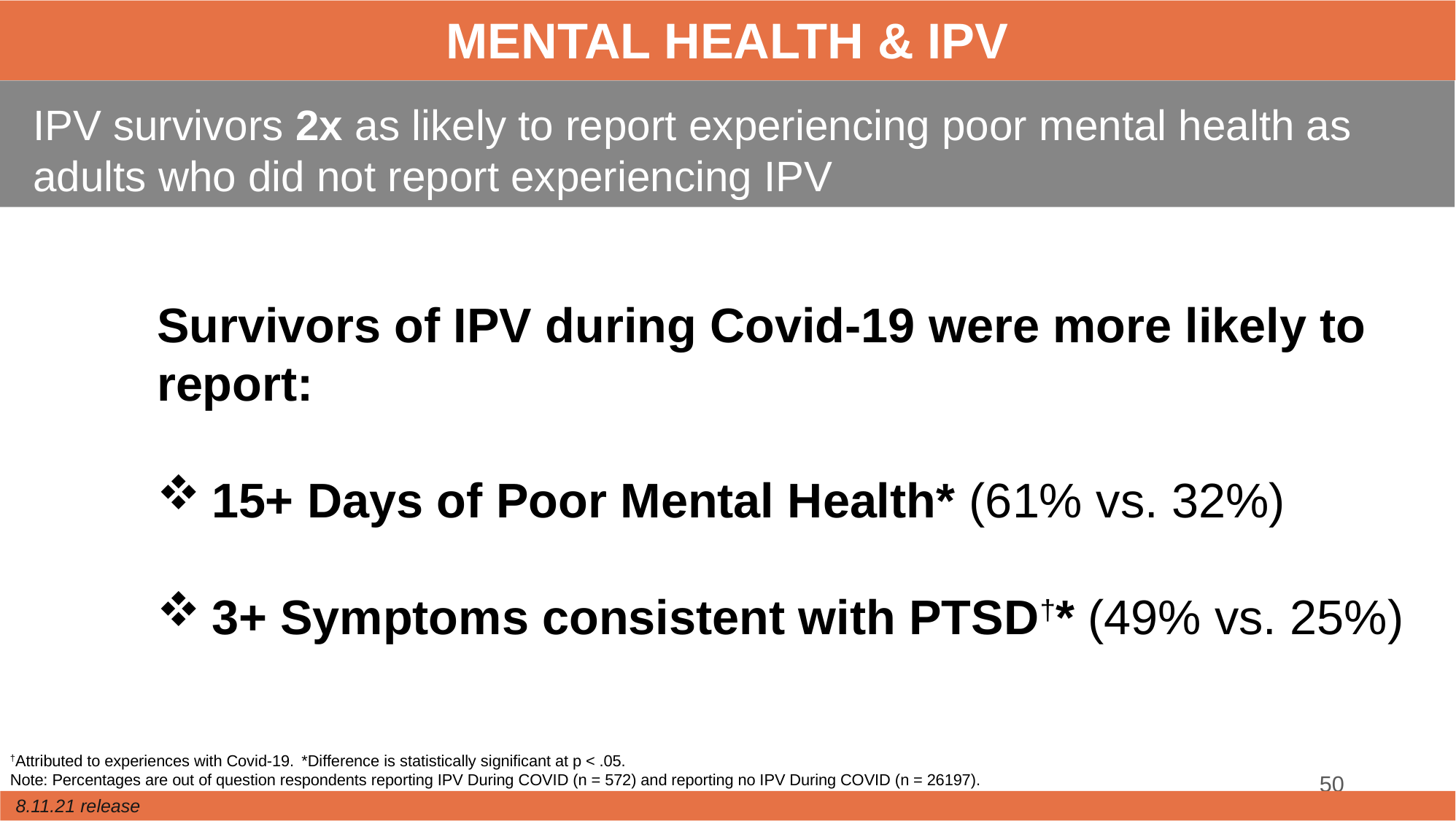

MENTAL HEALTH & IPV

IPV survivors 2x as likely to report experiencing poor mental health as adults who did not report experiencing IPV

Survivors of IPV during Covid-19 were more likely to report:

15+ Days of Poor Mental Health* (61% vs. 32%)

3+ Symptoms consistent with PTSD†* (49% vs. 25%)
†Attributed to experiences with Covid-19.  *Difference is statistically significant at p < .05.
Note: Percentages are out of question respondents reporting IPV During COVID (n = 572) and reporting no IPV During COVID (n = 26197).

50
8.11.21 release